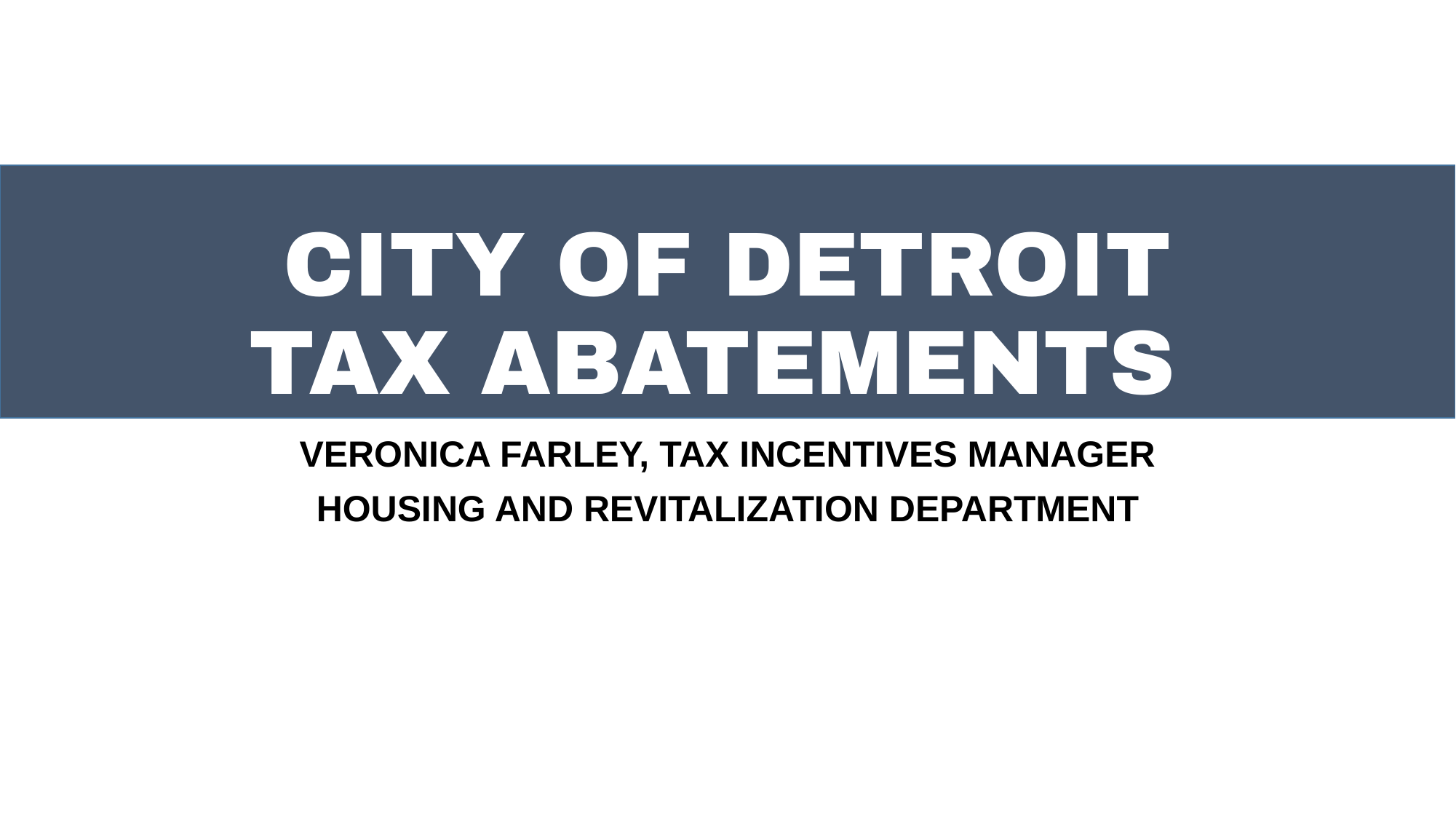

# City of Detroit Tax Abatements

VERONICA FARLEY, TAX INCENTIVES MANAGER
HOUSING AND REVITALIZATION DEPARTMENT